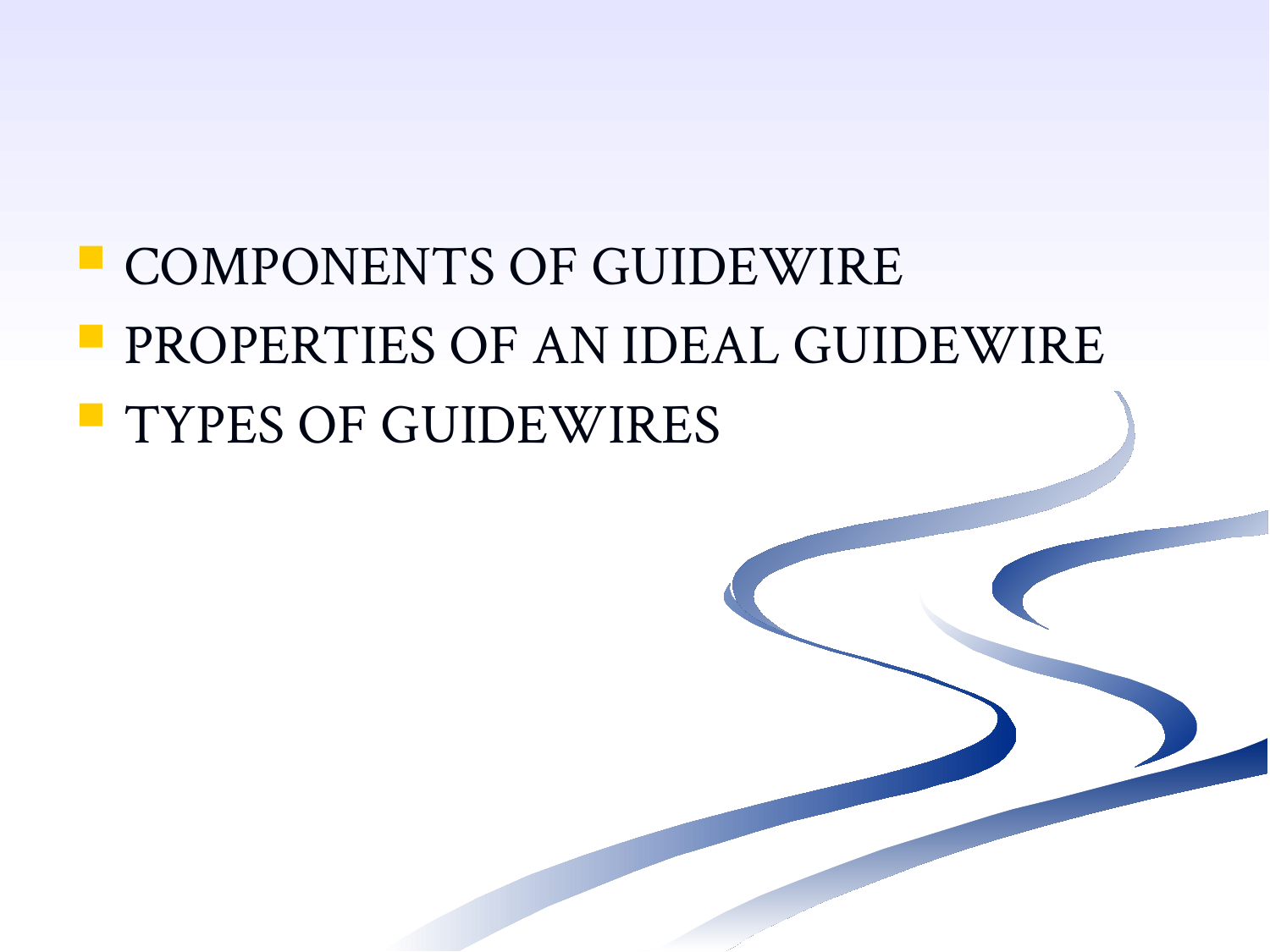

#
COMPONENTS OF GUIDEWIRE
PROPERTIES OF AN IDEAL GUIDEWIRE
TYPES OF GUIDEWIRES